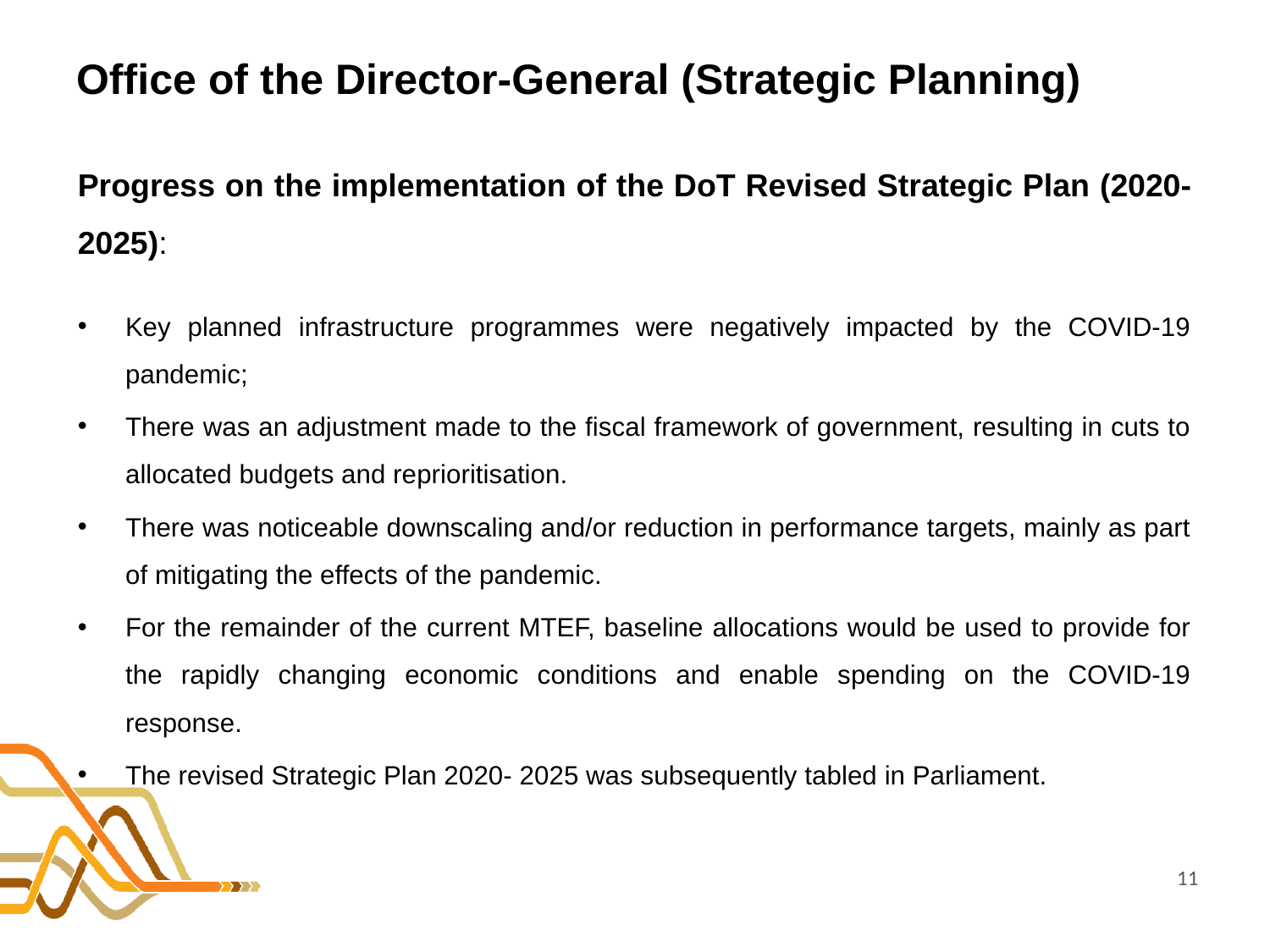

# Office of the Director-General (Strategic Planning)
Progress on the implementation of the DoT Revised Strategic Plan (2020-2025):

Key planned infrastructure programmes were negatively impacted by the COVID-19 pandemic;
There was an adjustment made to the fiscal framework of government, resulting in cuts to allocated budgets and reprioritisation.
There was noticeable downscaling and/or reduction in performance targets, mainly as part of mitigating the effects of the pandemic.
For the remainder of the current MTEF, baseline allocations would be used to provide for the rapidly changing economic conditions and enable spending on the COVID-19 response.
The revised Strategic Plan 2020- 2025 was subsequently tabled in Parliament.
11